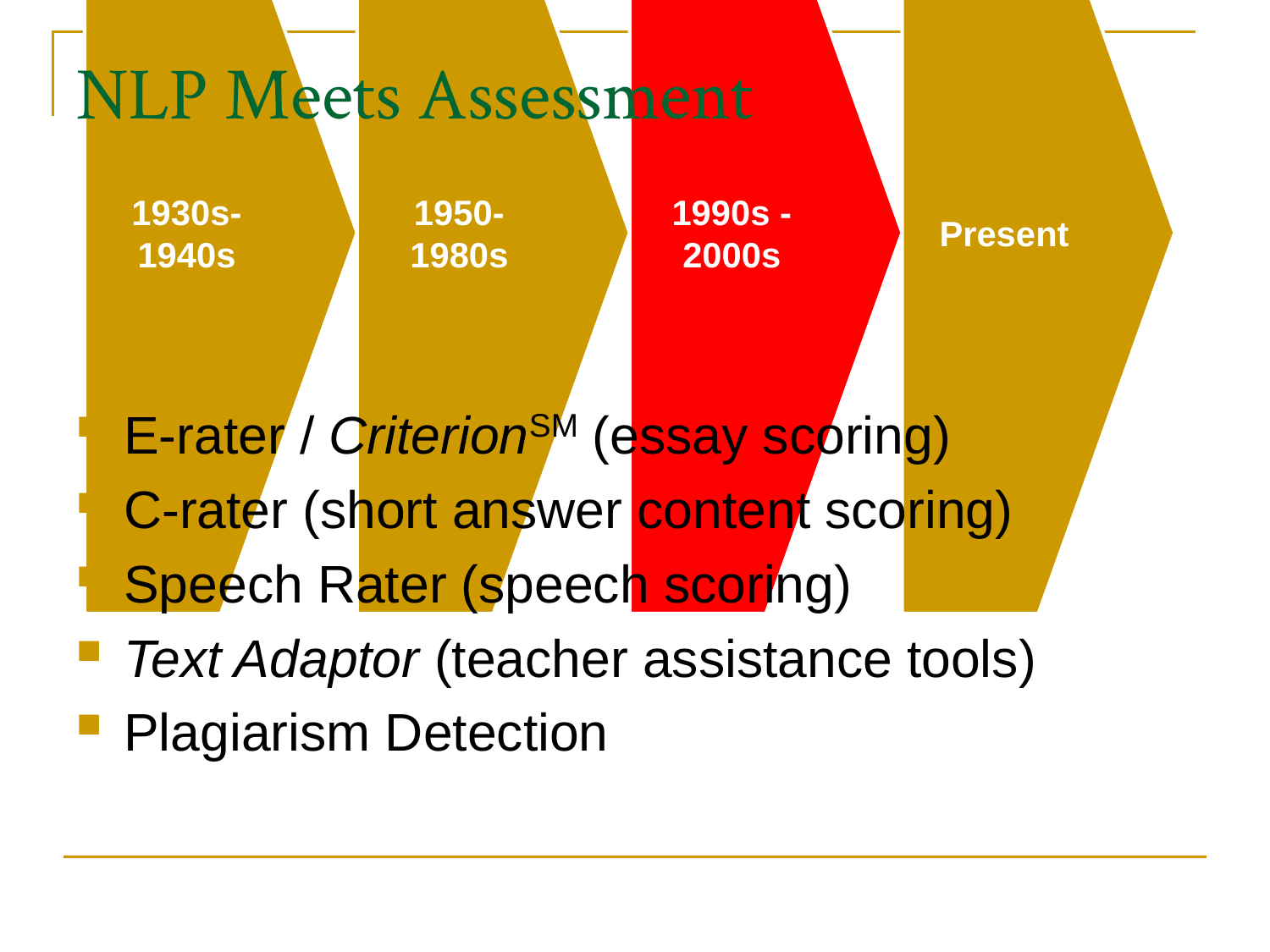

1930s-1940s
1990s - 2000s
Present
1950-1980s
# NLP Meets Assessment
E-rater / CriterionSM (essay scoring)
C-rater (short answer content scoring)
Speech Rater (speech scoring)
Text Adaptor (teacher assistance tools)
Plagiarism Detection